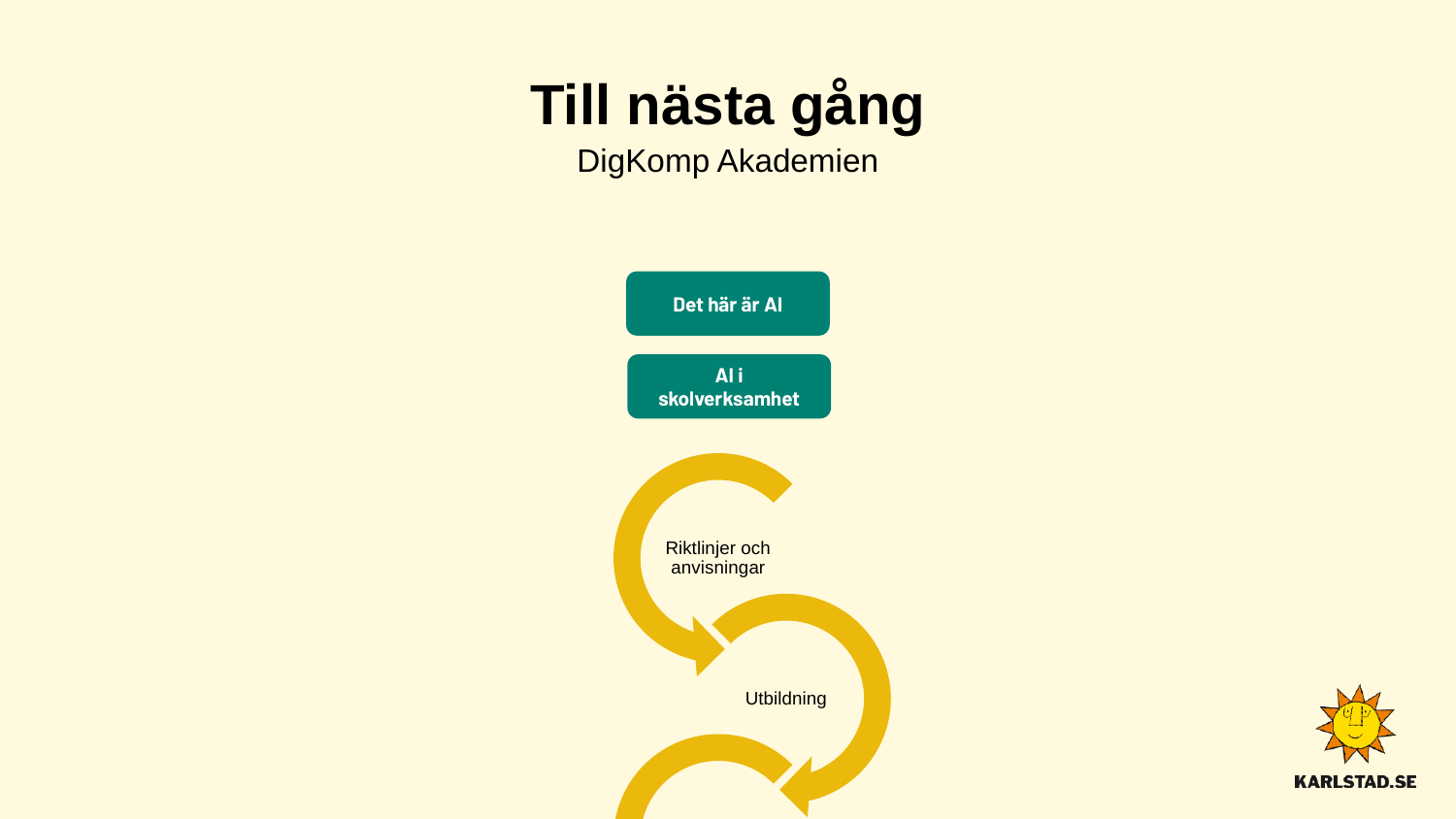

# Till nästa gång
DigKomp Akademien
Det här är AI
Introduktin och förkunskap
Riktlinjer och anvisningar
Utbildning
Förhållningssätt
Användning och undervisning
AI i skolverksamhet